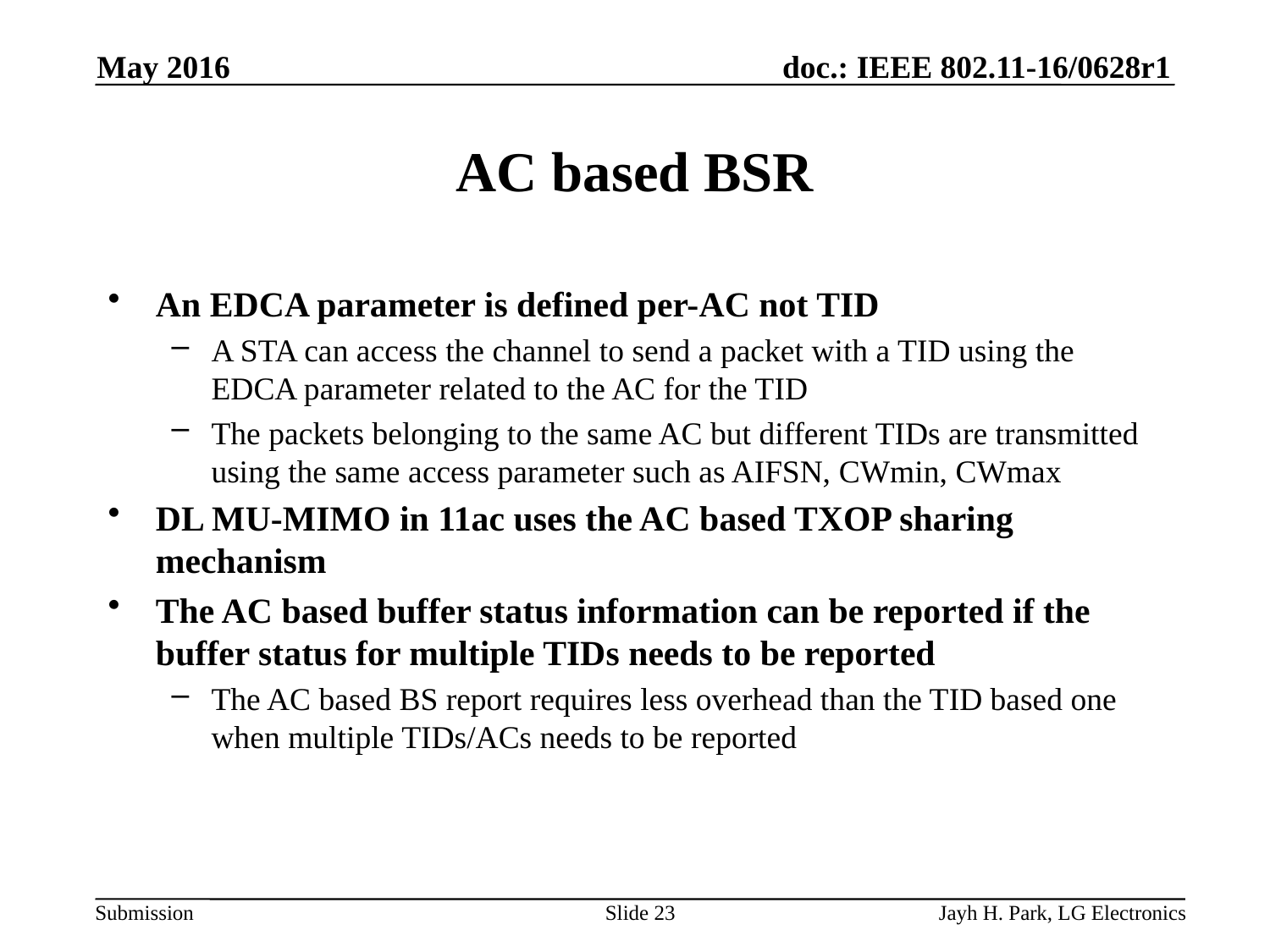

May 2016
# AC based BSR
An EDCA parameter is defined per-AC not TID
A STA can access the channel to send a packet with a TID using the EDCA parameter related to the AC for the TID
The packets belonging to the same AC but different TIDs are transmitted using the same access parameter such as AIFSN, CWmin, CWmax
DL MU-MIMO in 11ac uses the AC based TXOP sharing mechanism
The AC based buffer status information can be reported if the buffer status for multiple TIDs needs to be reported
The AC based BS report requires less overhead than the TID based one when multiple TIDs/ACs needs to be reported

Slide 23
Jayh H. Park, LG Electronics